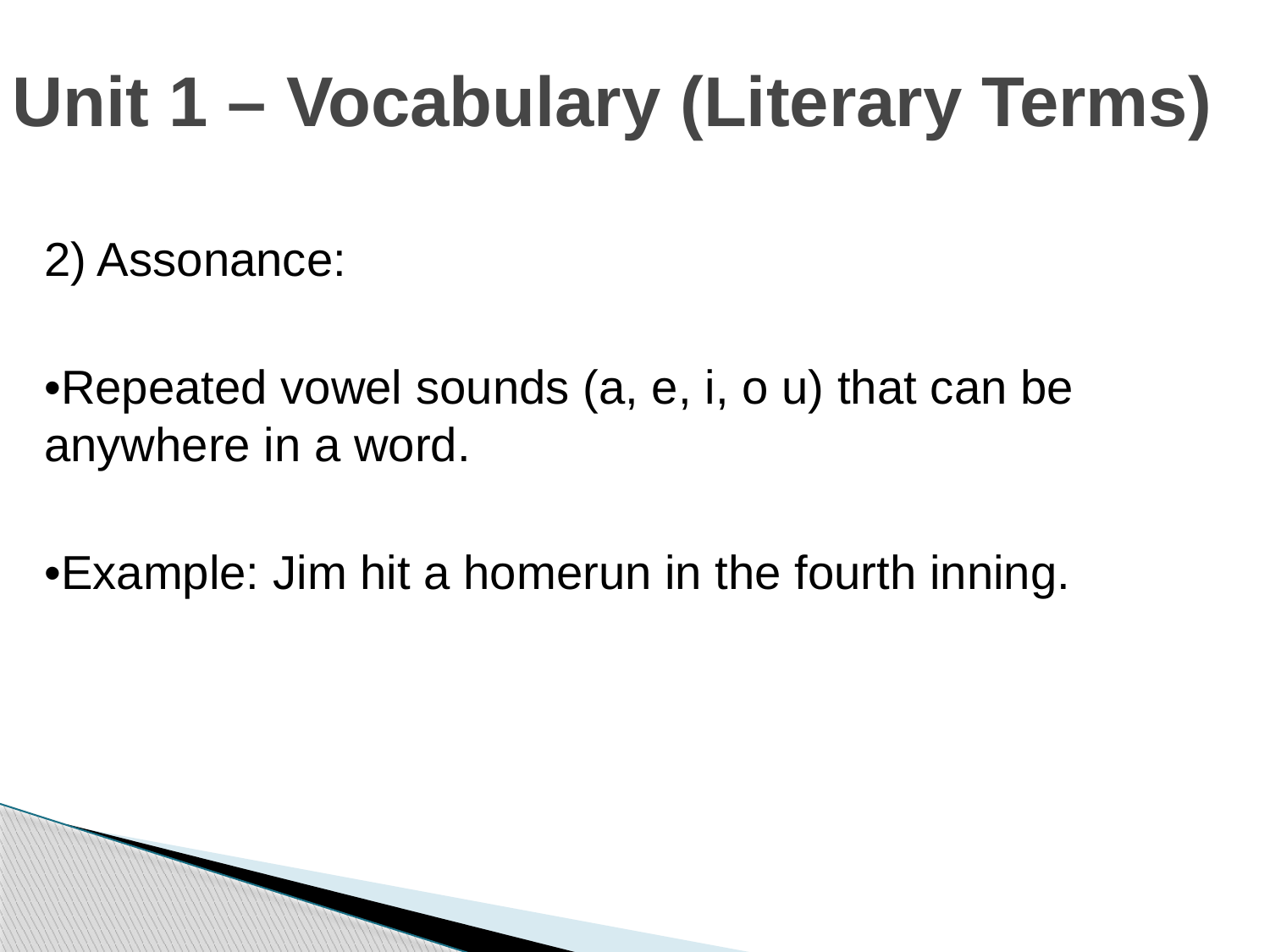

# Unit 1 – Vocabulary (Literary Terms)
2) Assonance:

•Repeated vowel sounds (a, e, i, o u) that can be anywhere in a word.

•Example: Jim hit a homerun in the fourth inning.